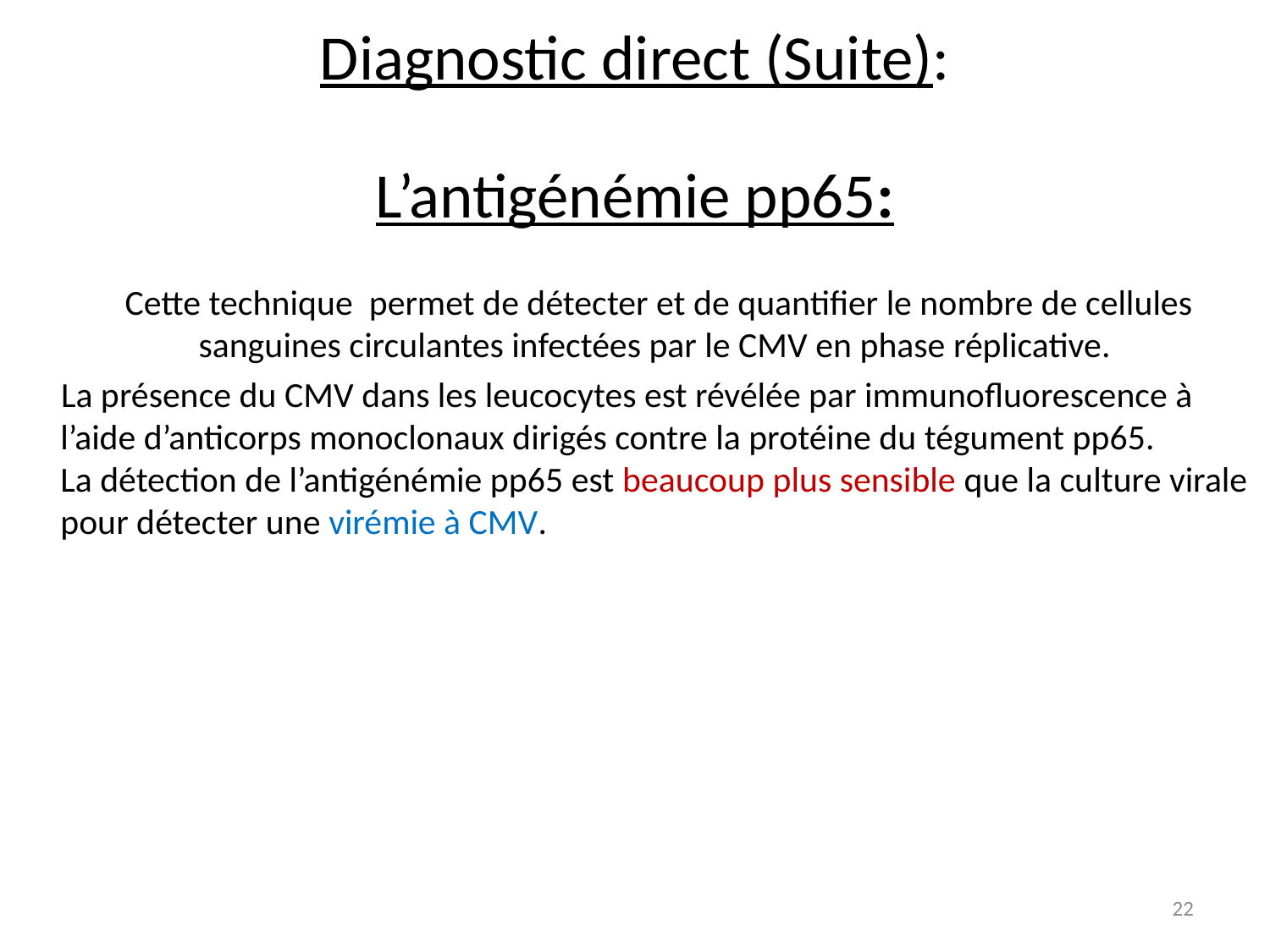

Diagnostic direct (Suite):

L’antigénémie pp65:
Cette technique  permet de détecter et de quantifier le nombre de cellules sanguines circulantes infectées par le CMV en phase réplicative.
      La présence du CMV dans les leucocytes est révélée par immunofluorescence à l’aide d’anticorps monoclonaux dirigés contre la protéine du tégument pp65.
La détection de l’antigénémie pp65 est beaucoup plus sensible que la culture virale pour détecter une virémie à CMV.

22